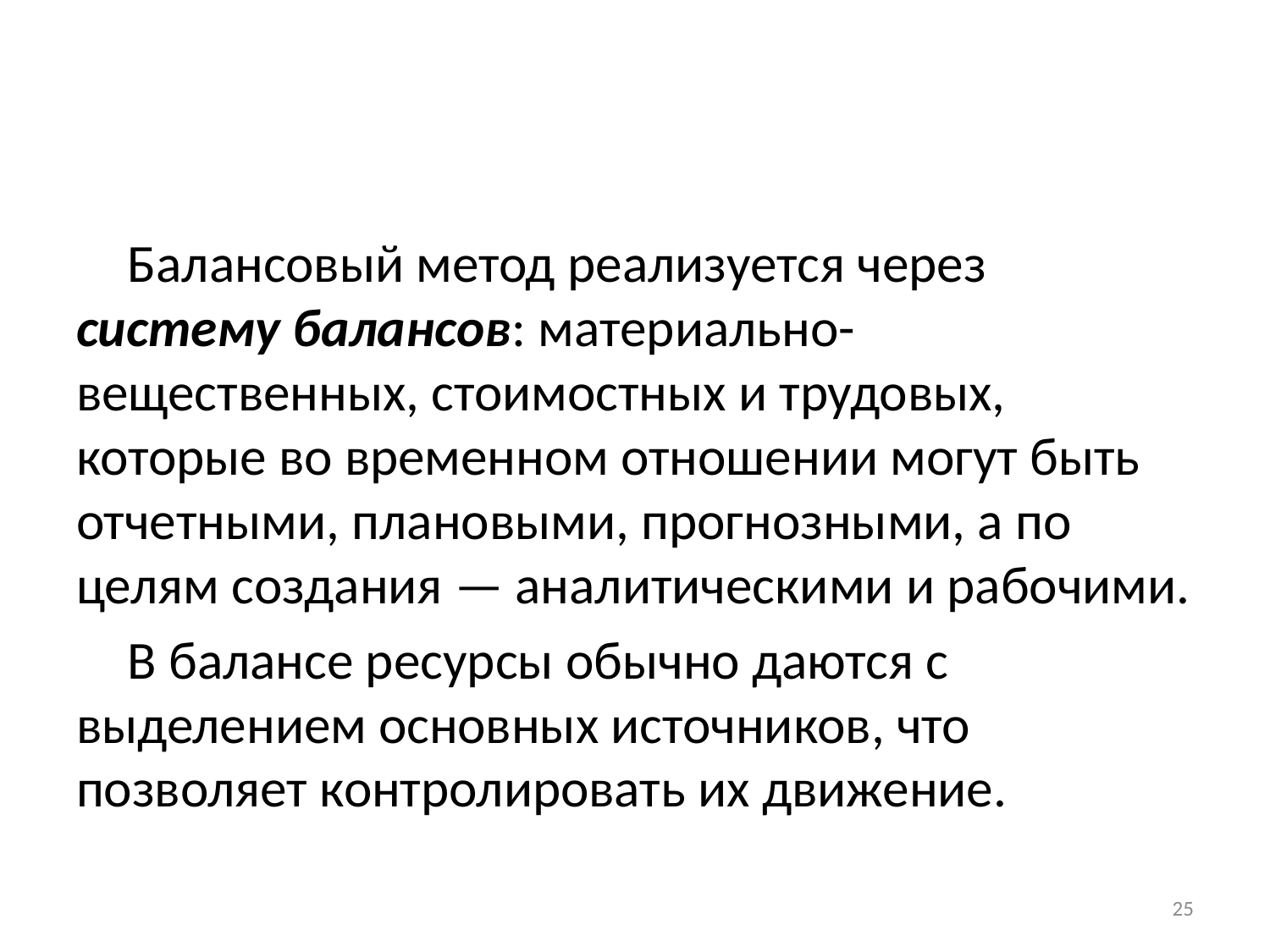

#
Балансовый метод реализуется через систему балансов: материально-вещественных, стоимостных и трудовых, которые во временном отношении могут быть отчетными, плановыми, прогнозными, а по целям создания — аналитическими и рабочими.
В балансе ресурсы обычно даются с выделением основных источников, что позволяет контролировать их движение.

25